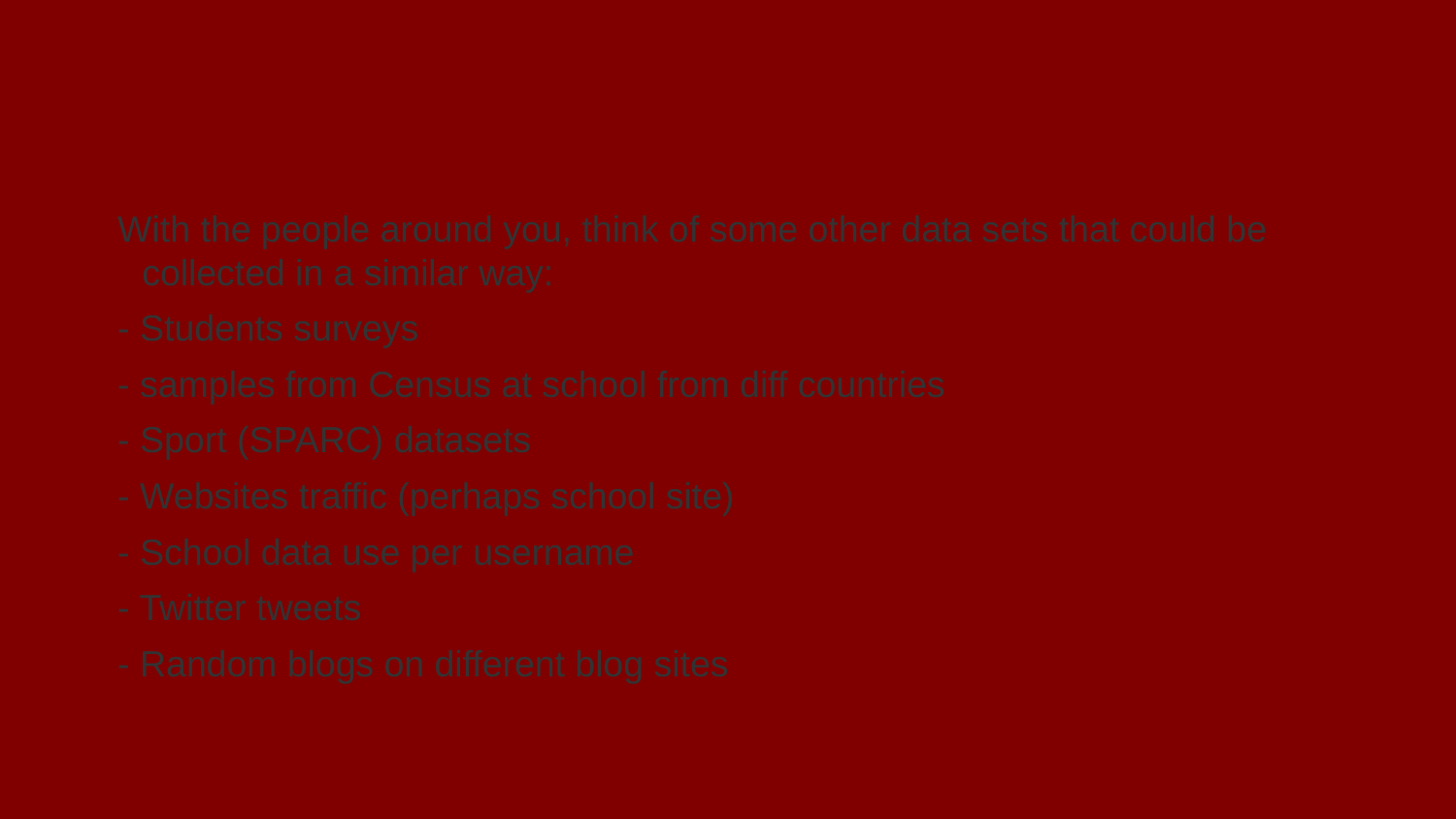

# What else is possible to “easily” sample?
With the people around you, think of some other data sets that could be collected in a similar way:
- Students surveys
- samples from Census at school from diff countries
- Sport (SPARC) datasets
- Websites traffic (perhaps school site)
- School data use per username
- Twitter tweets
- Random blogs on different blog sites